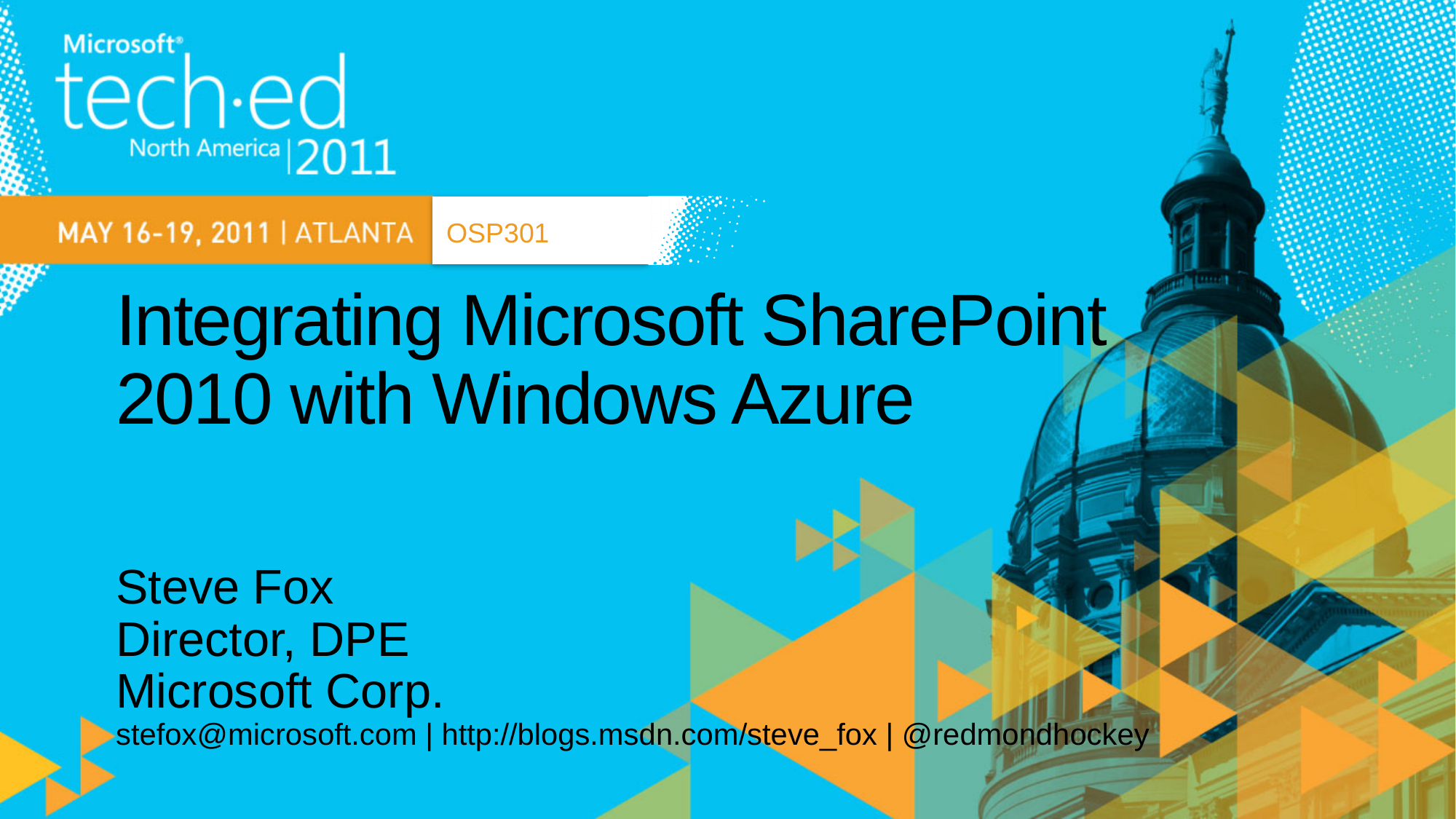

OSP301
# Integrating Microsoft SharePoint 2010 with Windows Azure
Steve Fox
Director, DPE
Microsoft Corp.
stefox@microsoft.com | http://blogs.msdn.com/steve_fox | @redmondhockey